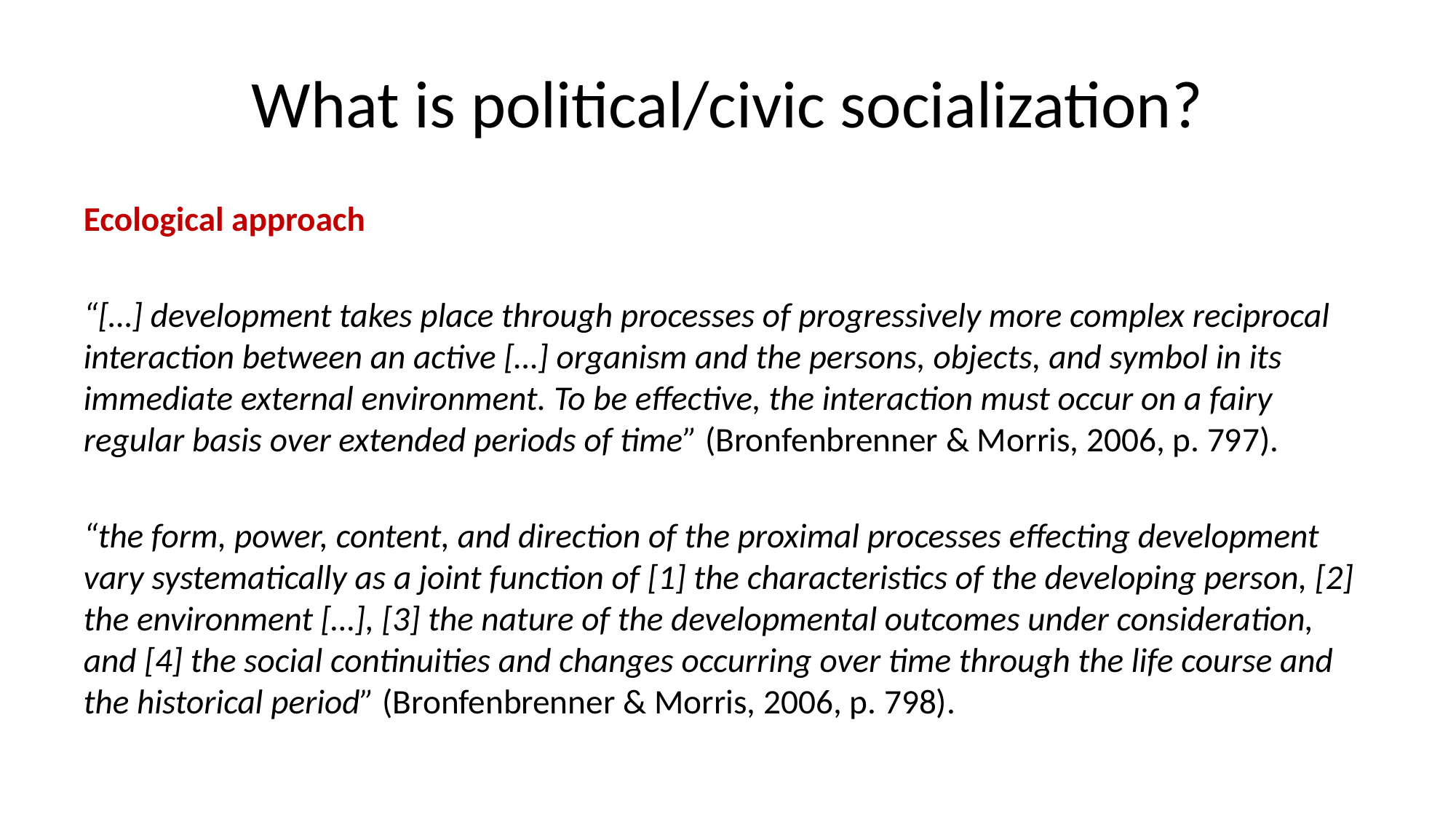

# What is political/civic socialization?
Ecological approach

“[…] development takes place through processes of progressively more complex reciprocal interaction between an active […] organism and the persons, objects, and symbol in its immediate external environment. To be effective, the interaction must occur on a fairy regular basis over extended periods of time” (Bronfenbrenner & Morris, 2006, p. 797).

“the form, power, content, and direction of the proximal processes effecting development vary systematically as a joint function of [1] the characteristics of the developing person, [2] the environment […], [3] the nature of the developmental outcomes under consideration, and [4] the social continuities and changes occurring over time through the life course and the historical period” (Bronfenbrenner & Morris, 2006, p. 798).